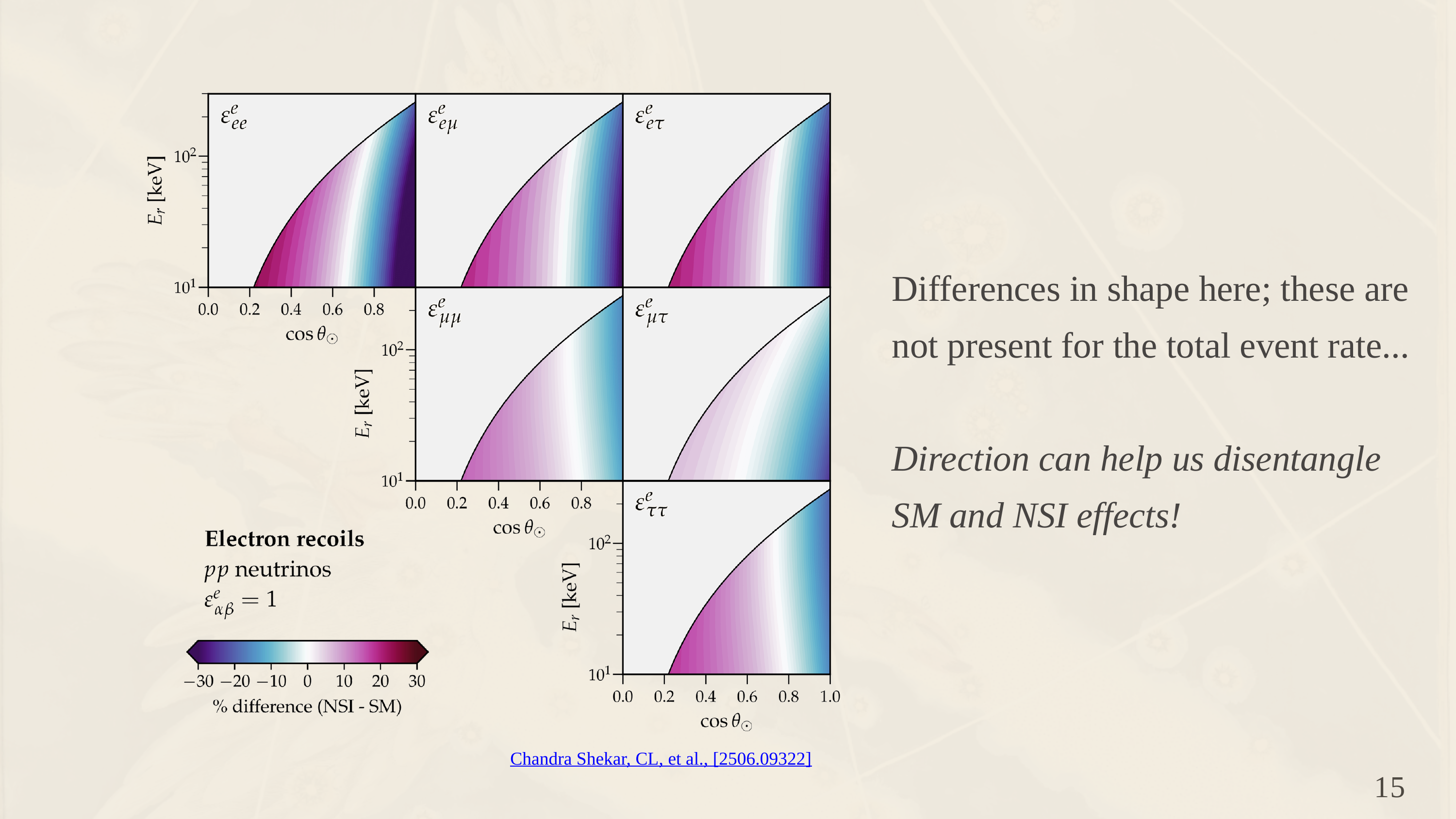

Differences in shape here; these are not present for the total event rate...

Direction can help us disentangle
SM and NSI effects!
Chandra Shekar, CL, et al., [2506.09322]
15